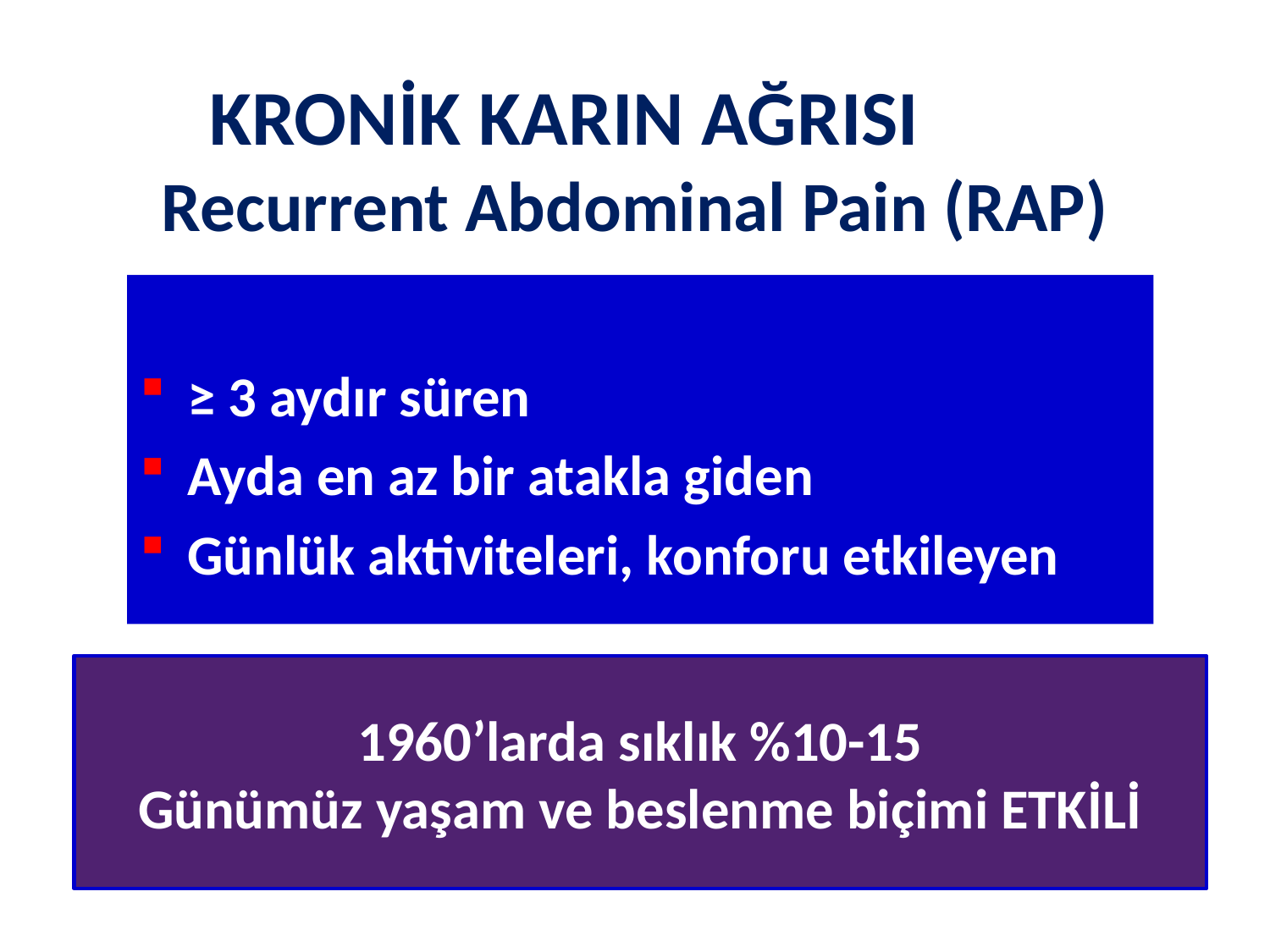

# KRONİK KARIN AĞRISI         Recurrent Abdominal Pain (RAP)

≥ 3 aydır süren
Ayda en az bir atakla giden
Günlük aktiviteleri, konforu etkileyen
1960’larda sıklık %10-15
Günümüz yaşam ve beslenme biçimi ETKİLİ
Çocukluk çağında sıklık
%46